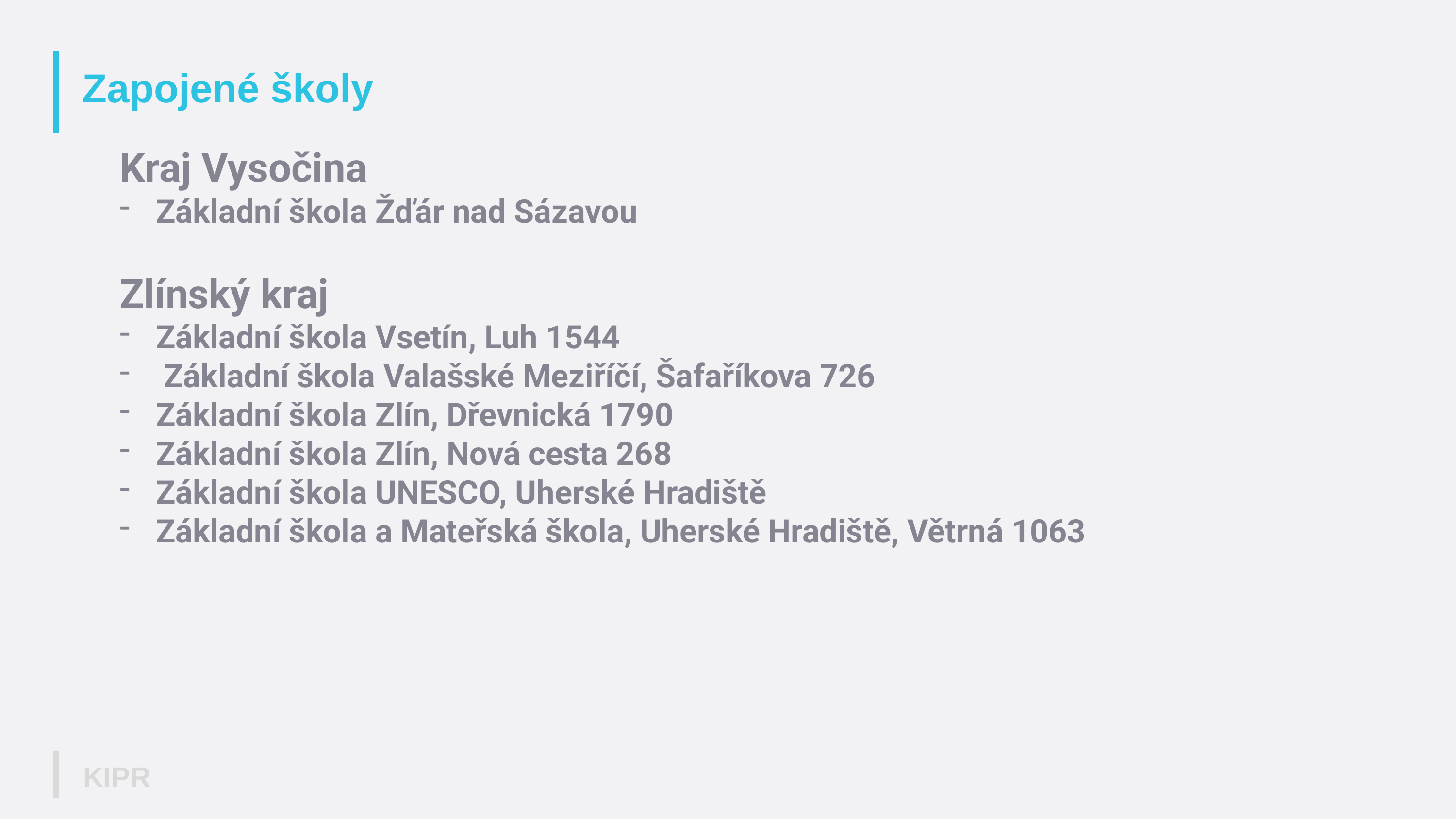

# Zapojené školy
Kraj Vysočina
Základní škola Žďár nad Sázavou

Zlínský kraj
Základní škola Vsetín, Luh 1544
 Základní škola Valašské Meziříčí, Šafaříkova 726
Základní škola Zlín, Dřevnická 1790
Základní škola Zlín, Nová cesta 268
Základní škola UNESCO, Uherské Hradiště
Základní škola a Mateřská škola, Uherské Hradiště, Větrná 1063